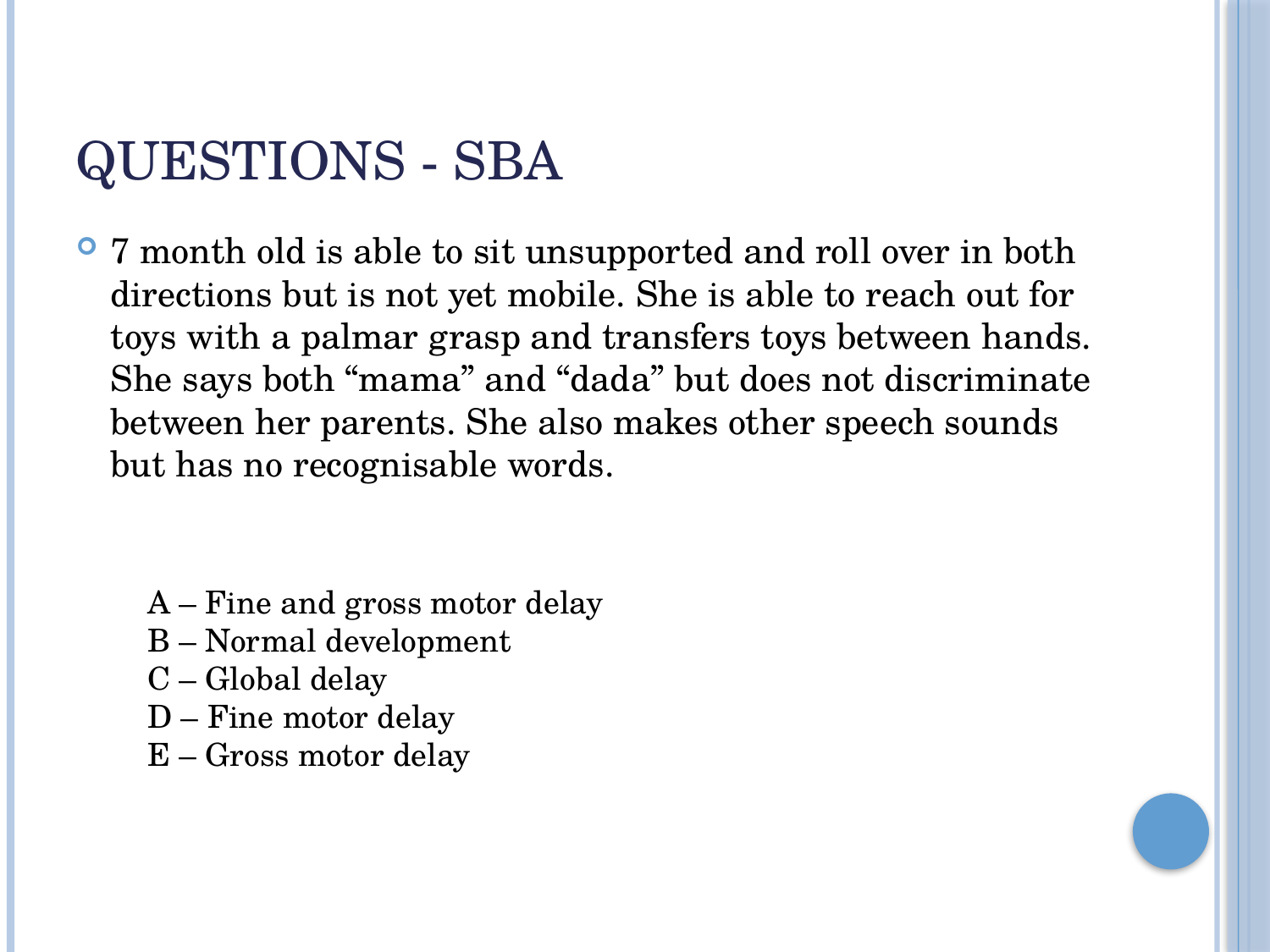

# Questions - SBA
7 month old is able to sit unsupported and roll over in both directions but is not yet mobile. She is able to reach out for toys with a palmar grasp and transfers toys between hands. She says both “mama” and “dada” but does not discriminate between her parents. She also makes other speech sounds but has no recognisable words.
A – Fine and gross motor delay
B – Normal development
C – Global delay
D – Fine motor delay
E – Gross motor delay